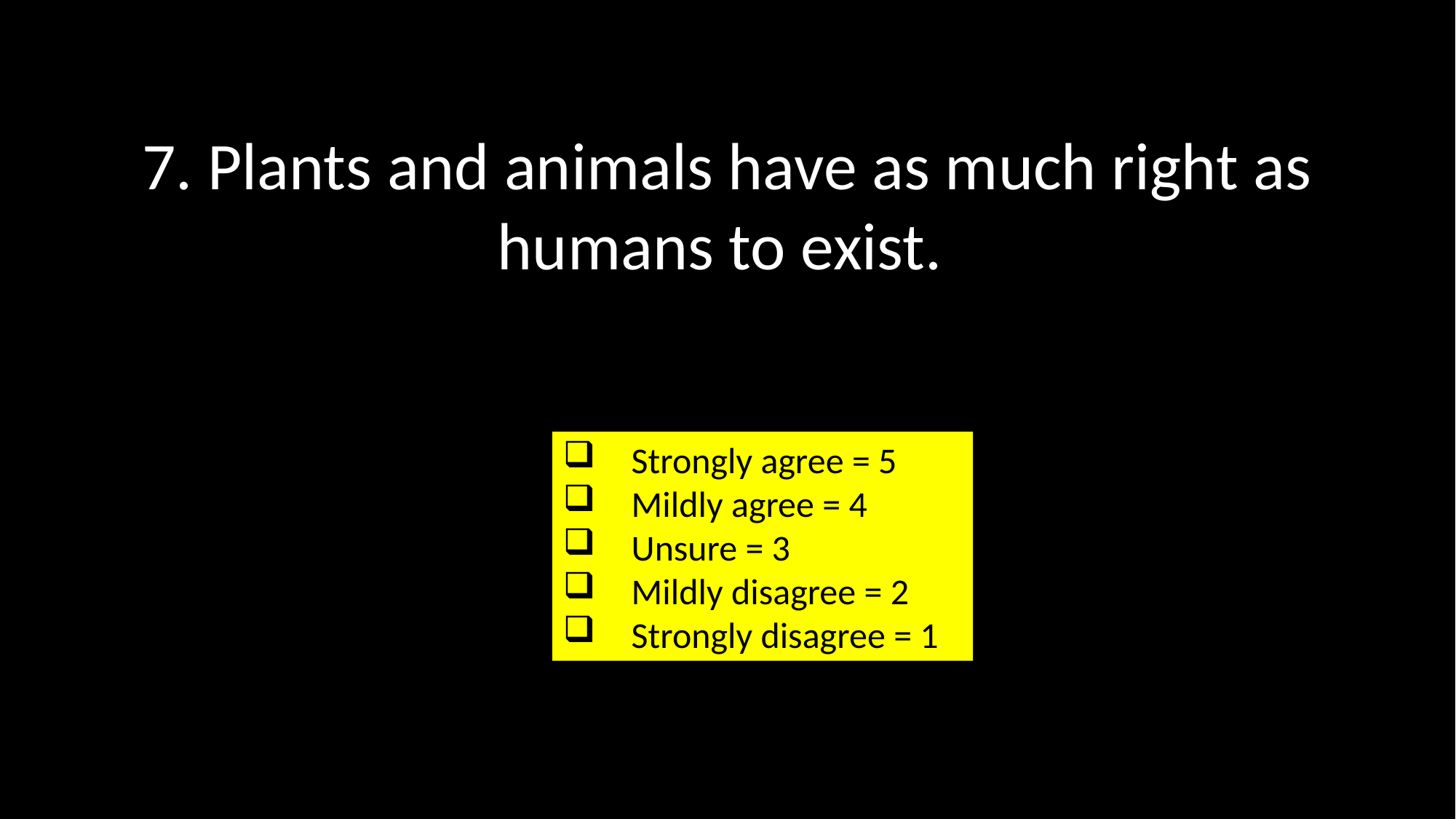

7. Plants and animals have as much right as humans to exist.
Strongly agree = 5
Mildly agree = 4
Unsure = 3
Mildly disagree = 2
Strongly disagree = 1